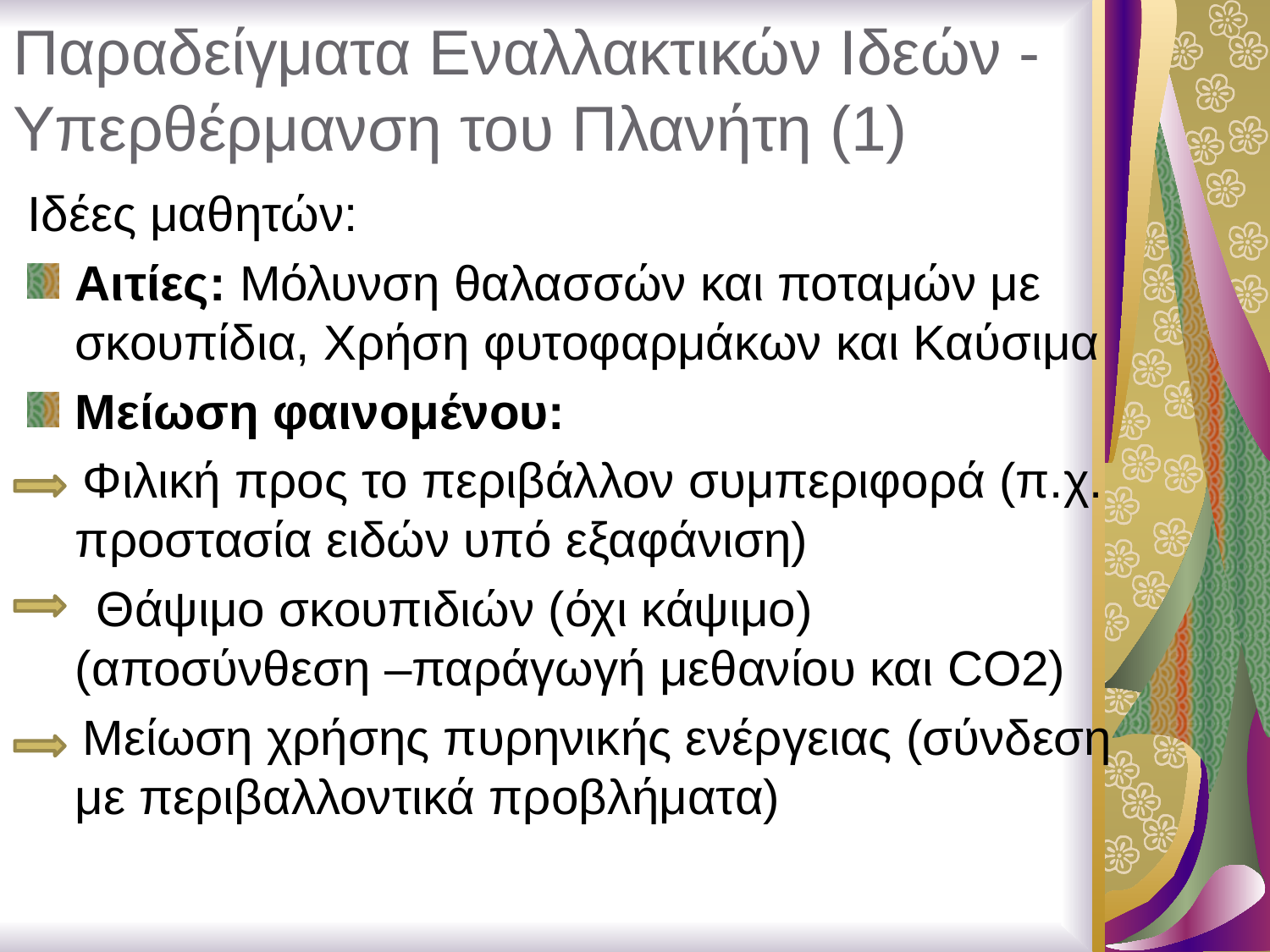

# Παραδείγματα Εναλλακτικών Ιδεών - Υπερθέρμανση του Πλανήτη (1)
Ιδέες μαθητών:
Αιτίες: Μόλυνση θαλασσών και ποταμών με σκουπίδια, Χρήση φυτοφαρμάκων και Καύσιμα
Μείωση φαινομένου:
    Φιλική προς το περιβάλλον συμπεριφορά (π.χ. προστασία ειδών υπό εξαφάνιση)
     Θάψιμο σκουπιδιών (όχι κάψιμο) (αποσύνθεση –παράγωγή μεθανίου και CO2)
    Μείωση χρήσης πυρηνικής ενέργειας (σύνδεση με περιβαλλοντικά προβλήματα)